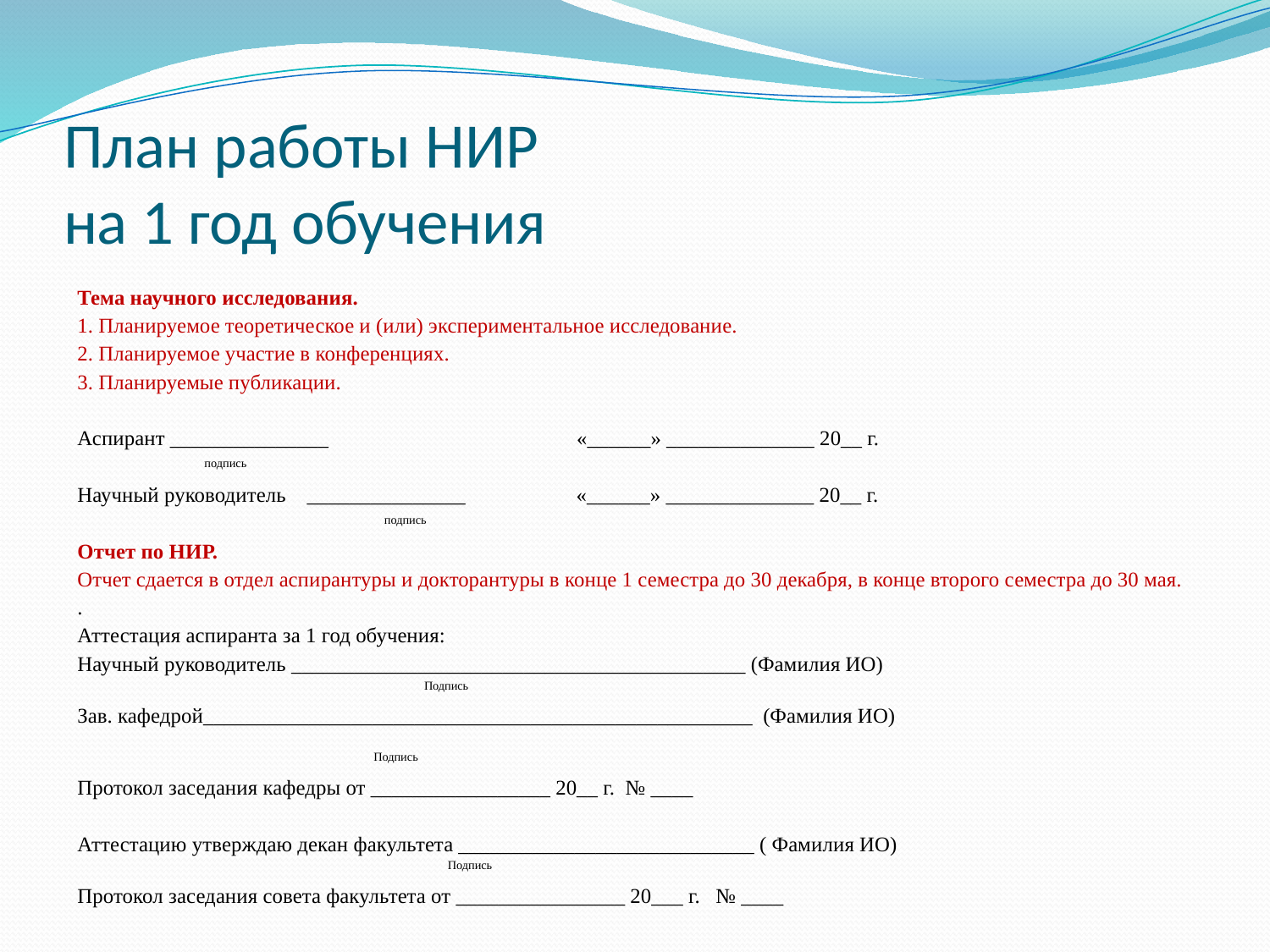

# План работы НИР на 1 год обучения

Тема научного исследования.
1. Планируемое теоретическое и (или) экспериментальное исследование.
2. Планируемое участие в конференциях.
3. Планируемые публикации.

Аспирант _______________                                               «______» ______________ 20__ г.
                        подпись
Научный руководитель    _______________                     «______» ______________ 20__ г.
                                                          подпись
Отчет по НИР.
Отчет сдается в отдел аспирантуры и докторантуры в конце 1 семестра до 30 декабря, в конце второго семестра до 30 мая.
.
Аттестация аспиранта за 1 год обучения:
Научный руководитель ___________________________________________ (Фамилия ИО)
                                                                                                                     Подпись
Зав. кафедрой____________________________________________________  (Фамилия ИО)
                                                                                                    Подпись
Протокол заседания кафедры от _________________ 20__ г.  № ____

Аттестацию утверждаю декан факультета ____________________________ ( Фамилия ИО)
                                                                                                                             Подпись
Протокол заседания совета факультета от ________________ 20___ г.   № ____